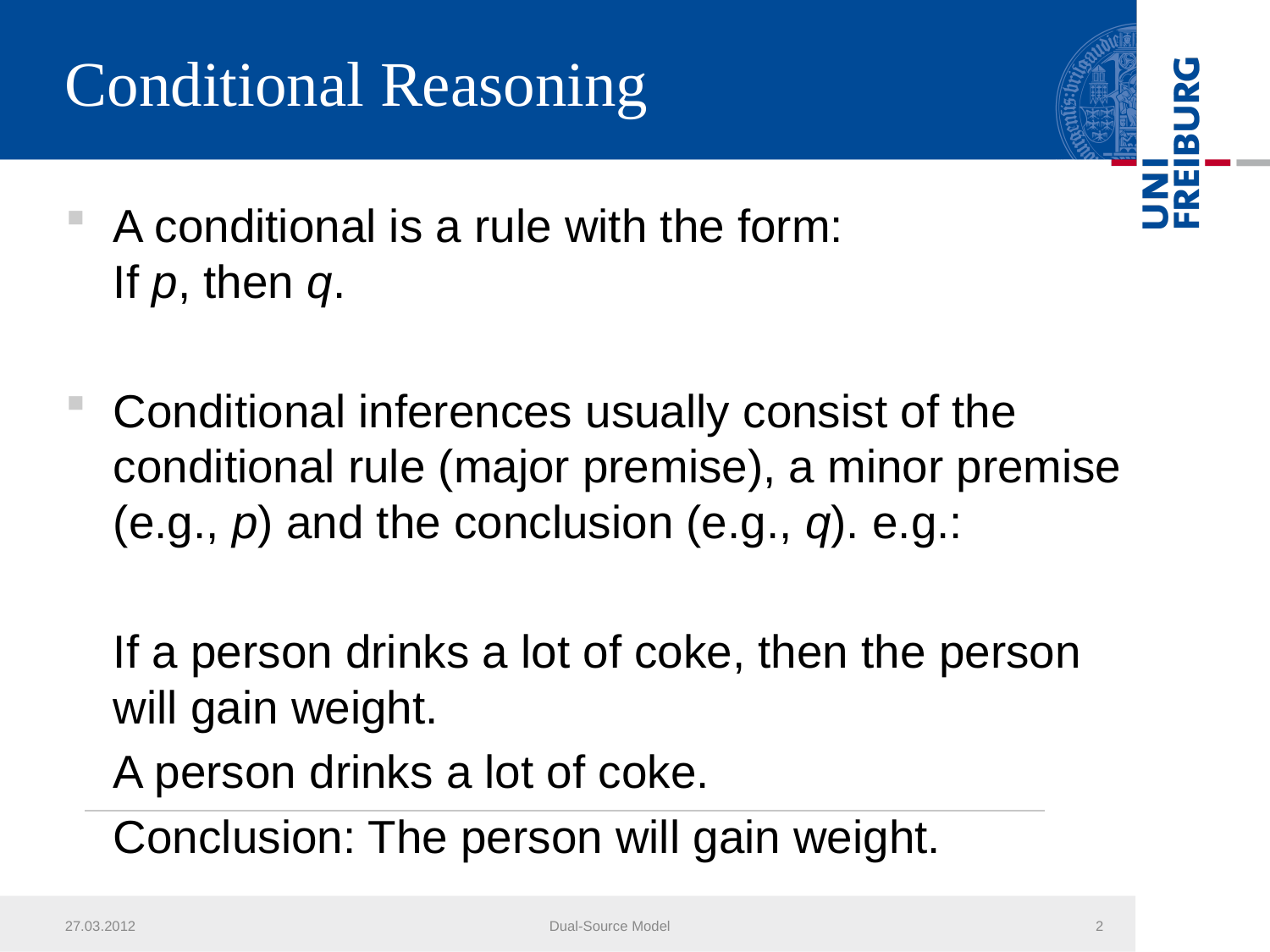

# Conditional Reasoning
A conditional is a rule with the form:
If p, then q.

Conditional inferences usually consist of the conditional rule (major premise), a minor premise (e.g., p) and the conclusion (e.g., q). e.g.:

	If a person drinks a lot of coke, then the person will gain weight.
	A person drinks a lot of coke.
	Conclusion: The person will gain weight.

27.03.2012
Dual-Source Model
2